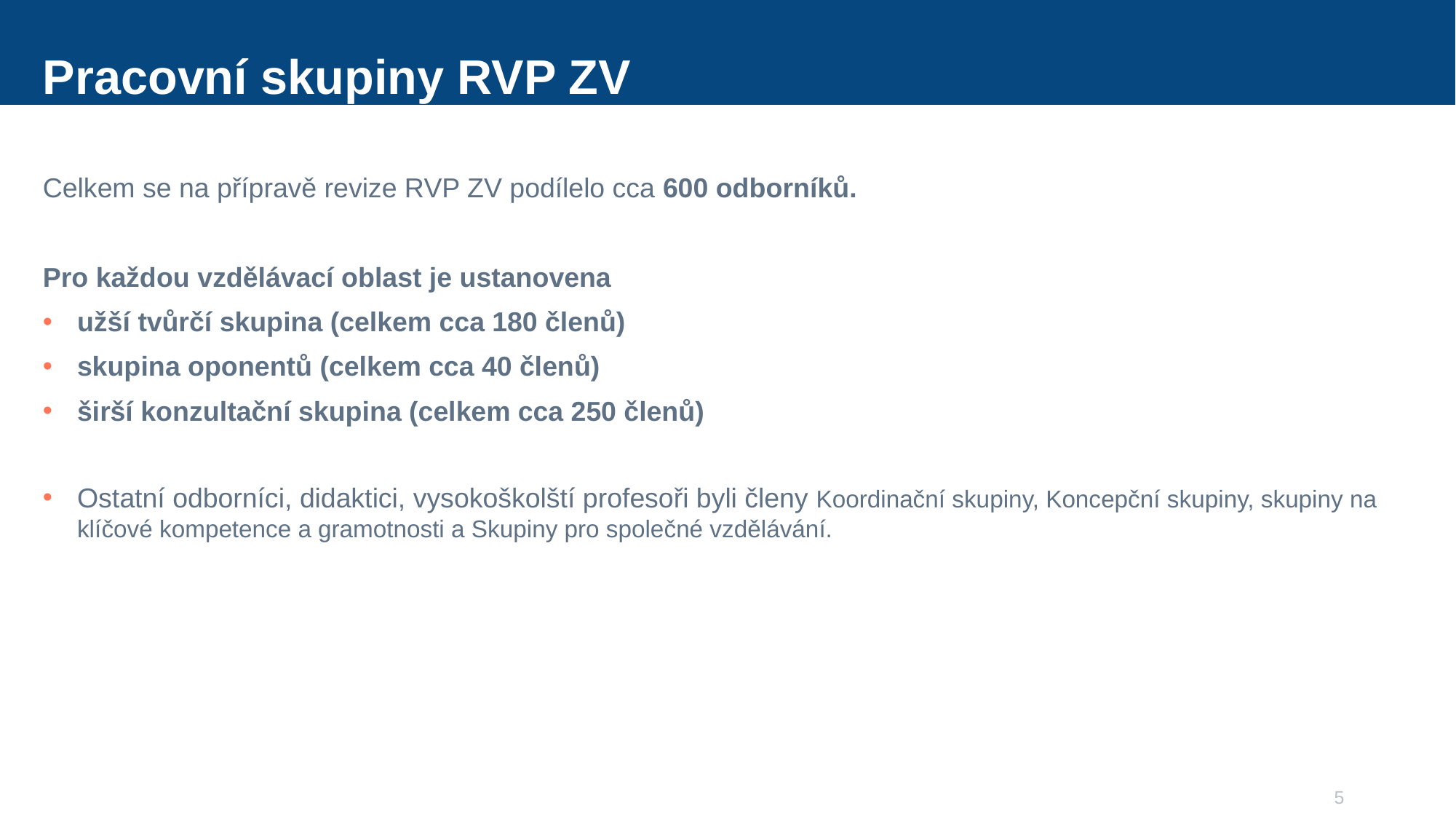

# Pracovní skupiny RVP ZV

Celkem se na přípravě revize RVP ZV podílelo cca 600 odborníků.

Pro každou vzdělávací oblast je ustanovena
užší tvůrčí skupina (celkem cca 180 členů)
skupina oponentů (celkem cca 40 členů)
širší konzultační skupina (celkem cca 250 členů)

Ostatní odborníci, didaktici, vysokoškolští profesoři byli členy Koordinační skupiny, Koncepční skupiny, skupiny na klíčové kompetence a gramotnosti a Skupiny pro společné vzdělávání.

5